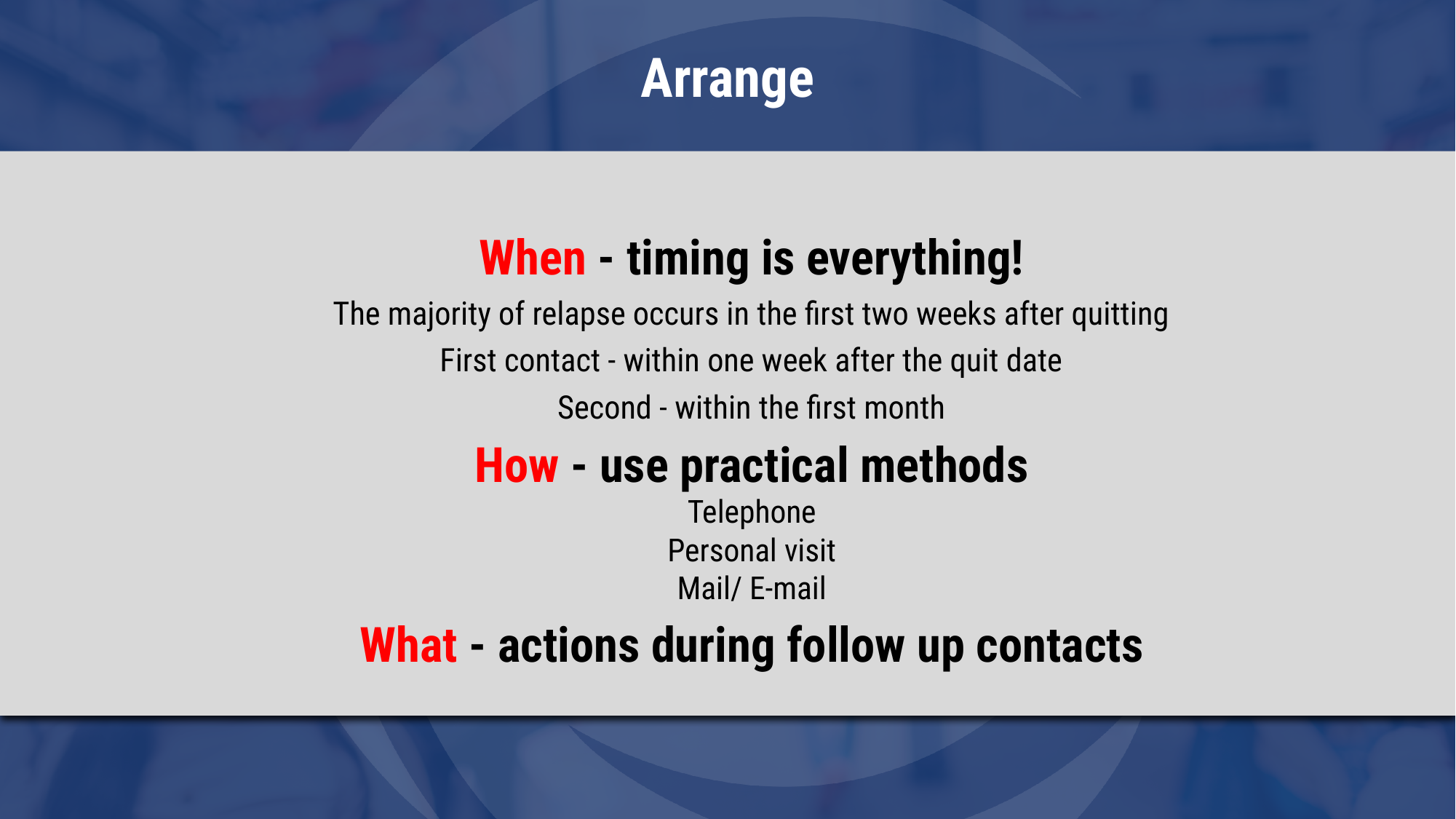

# Arrange
When - timing is everything!
The majority of relapse occurs in the first two weeks after quitting
First contact - within one week after the quit date
Second - within the first month
How - use practical methods
Telephone
Personal visit
Mail/ E-mail
What - actions during follow up contacts